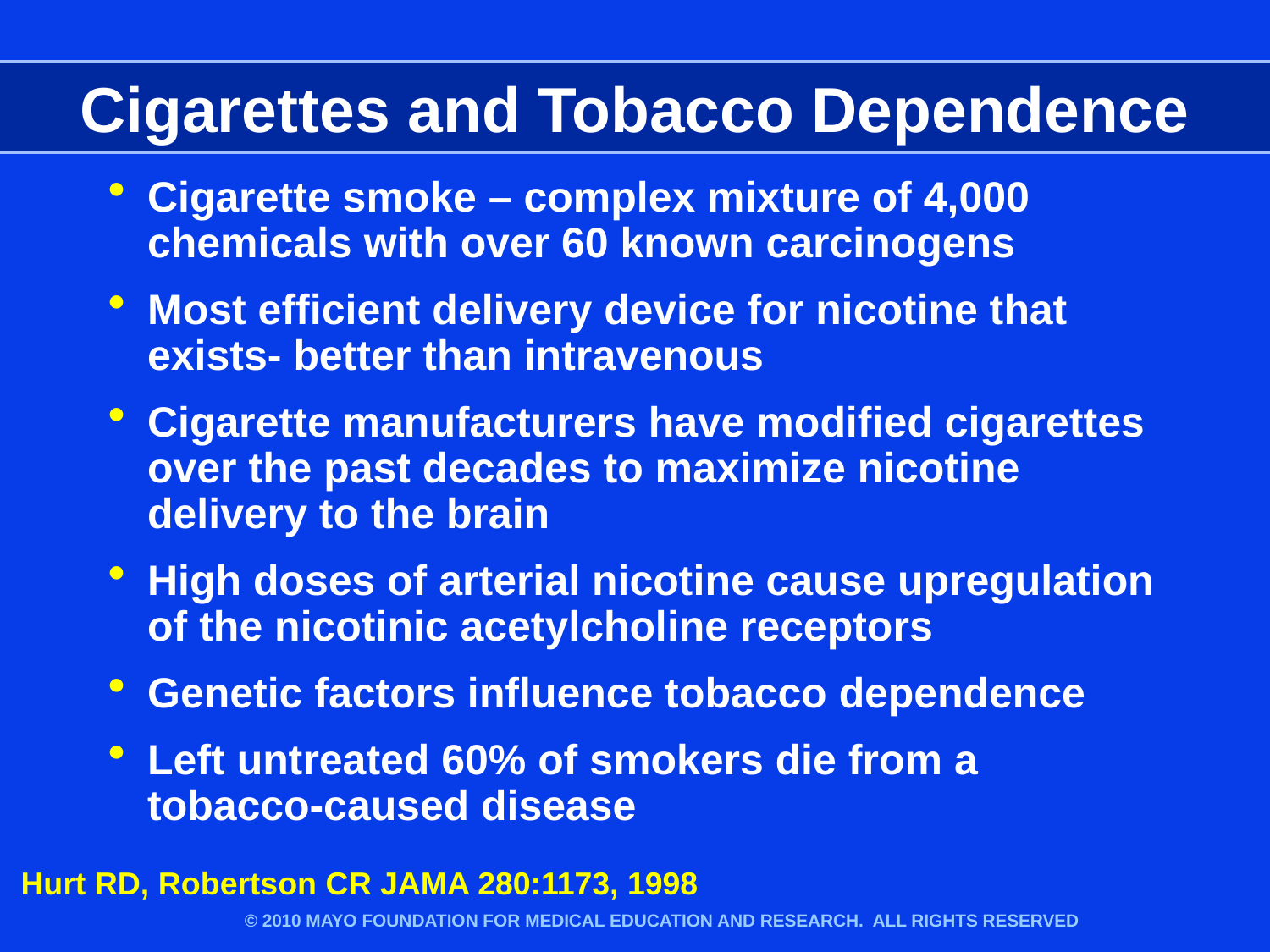

# Cigarettes and Tobacco Dependence
Cigarette smoke – complex mixture of 4,000 chemicals with over 60 known carcinogens
Most efficient delivery device for nicotine that exists- better than intravenous
Cigarette manufacturers have modified cigarettes over the past decades to maximize nicotine delivery to the brain
High doses of arterial nicotine cause upregulation of the nicotinic acetylcholine receptors
Genetic factors influence tobacco dependence
Left untreated 60% of smokers die from a tobacco-caused disease
Hurt RD, Robertson CR JAMA 280:1173, 1998

© 2010 MAYO FOUNDATION FOR MEDICAL EDUCATION AND RESEARCH.  ALL RIGHTS RESERVED